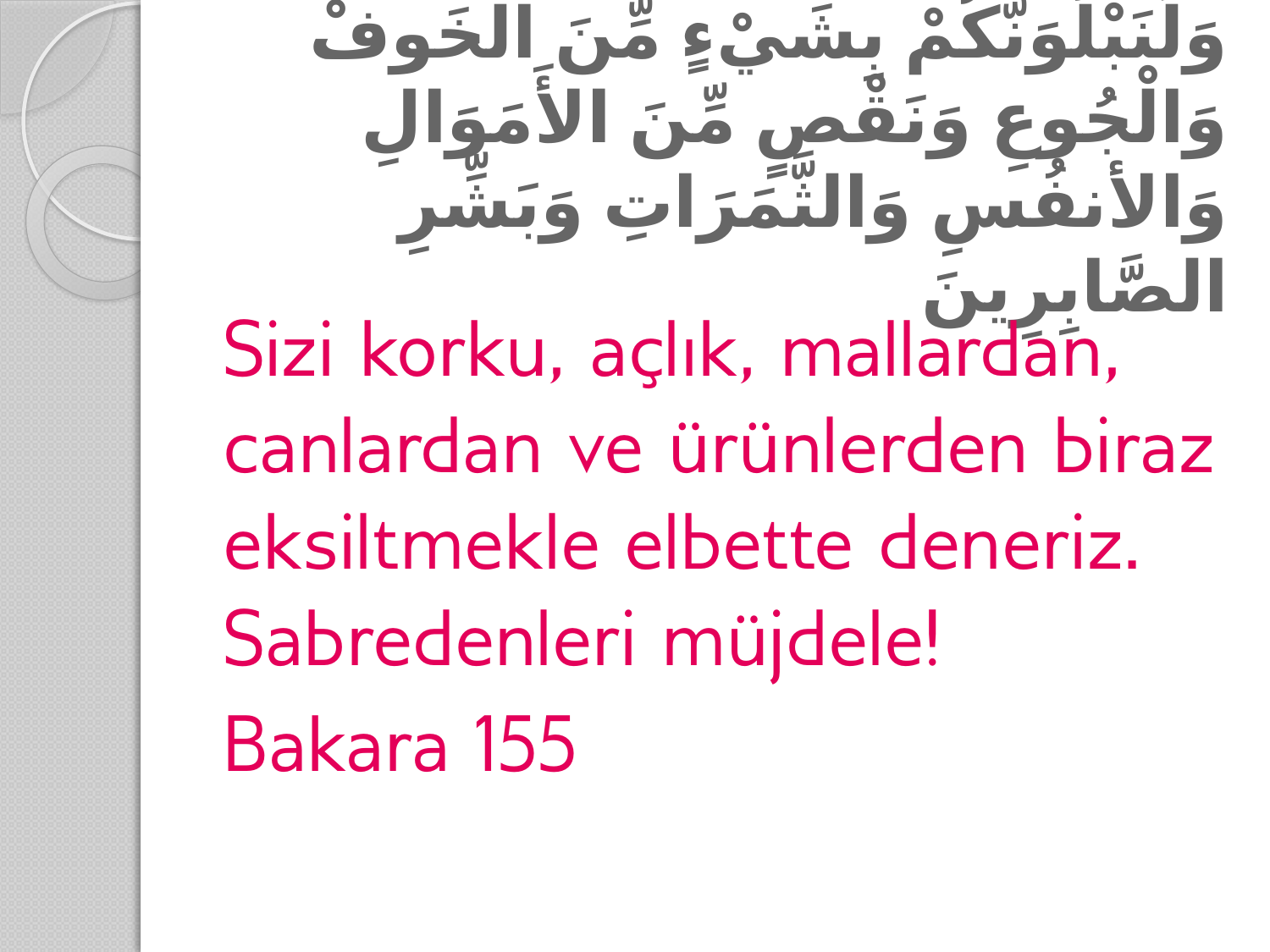

# وَلَنَبْلُوَنَّكُمْ بِشَيْءٍ مِّنَ الْخَوفْ وَالْجُوعِ وَنَقْصٍ مِّنَ الأَمَوَالِ وَالأنفُسِ وَالثَّمَرَاتِ وَبَشِّرِ الصَّابِرِينَ
Sizi korku, açlık, mallardan, canlardan ve ürünlerden biraz eksiltmekle elbette deneriz.  Sabredenleri müjdele!
						Bakara 155